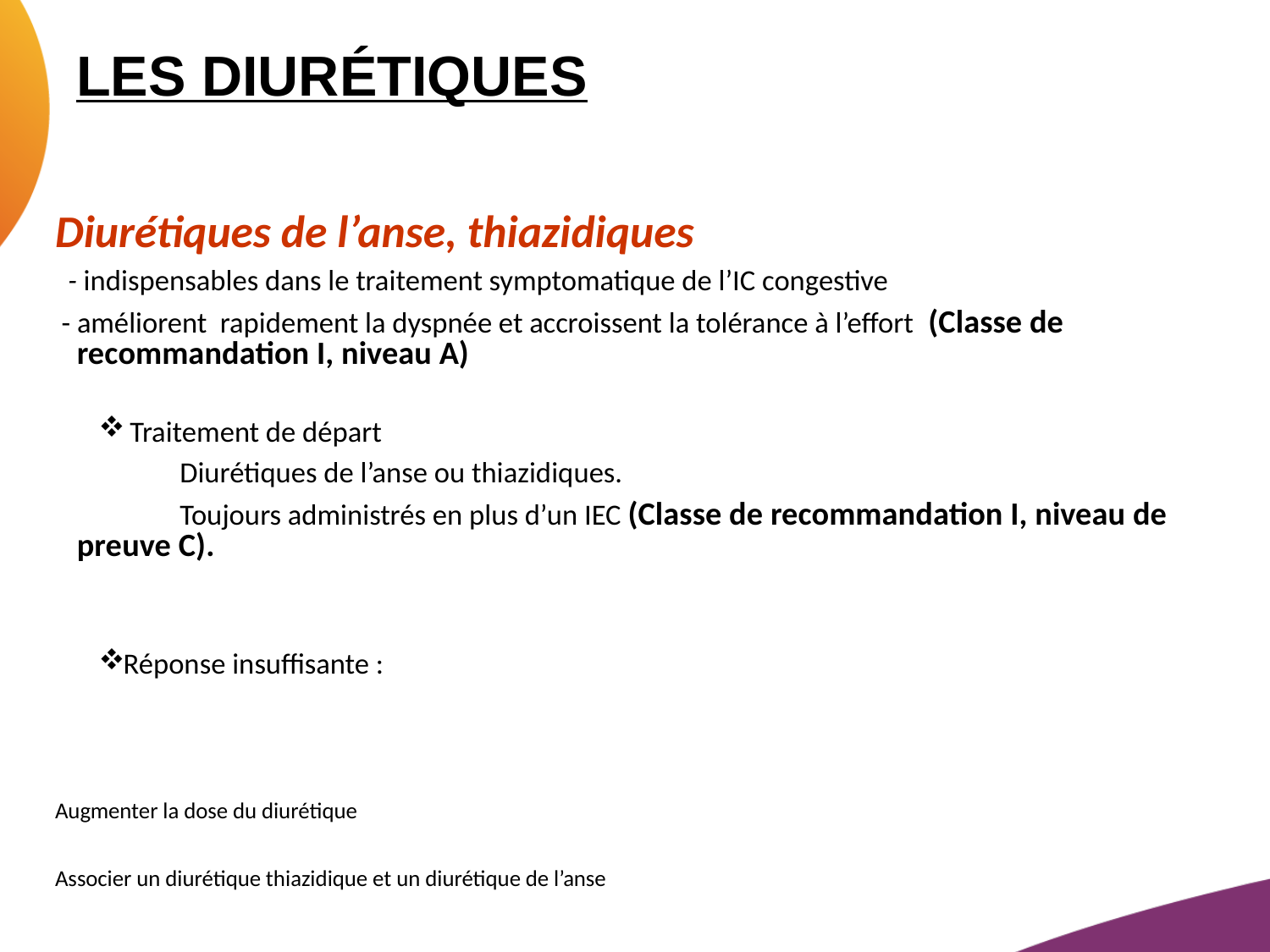

# LES DIURÉTIQUES
Diurétiques de l’anse, thiazidiques
  - indispensables dans le traitement symptomatique de l’IC congestive
 - améliorent  rapidement la dyspnée et accroissent la tolérance à l’effort  (Classe de recommandation I, niveau A)

 Traitement de départ
                   Diurétiques de l’anse ou thiazidiques.
                   Toujours administrés en plus d’un IEC (Classe de recommandation I, niveau de preuve C).

Réponse insuffisante :

Augmenter la dose du diurétique

Associer un diurétique thiazidique et un diurétique de l’anse